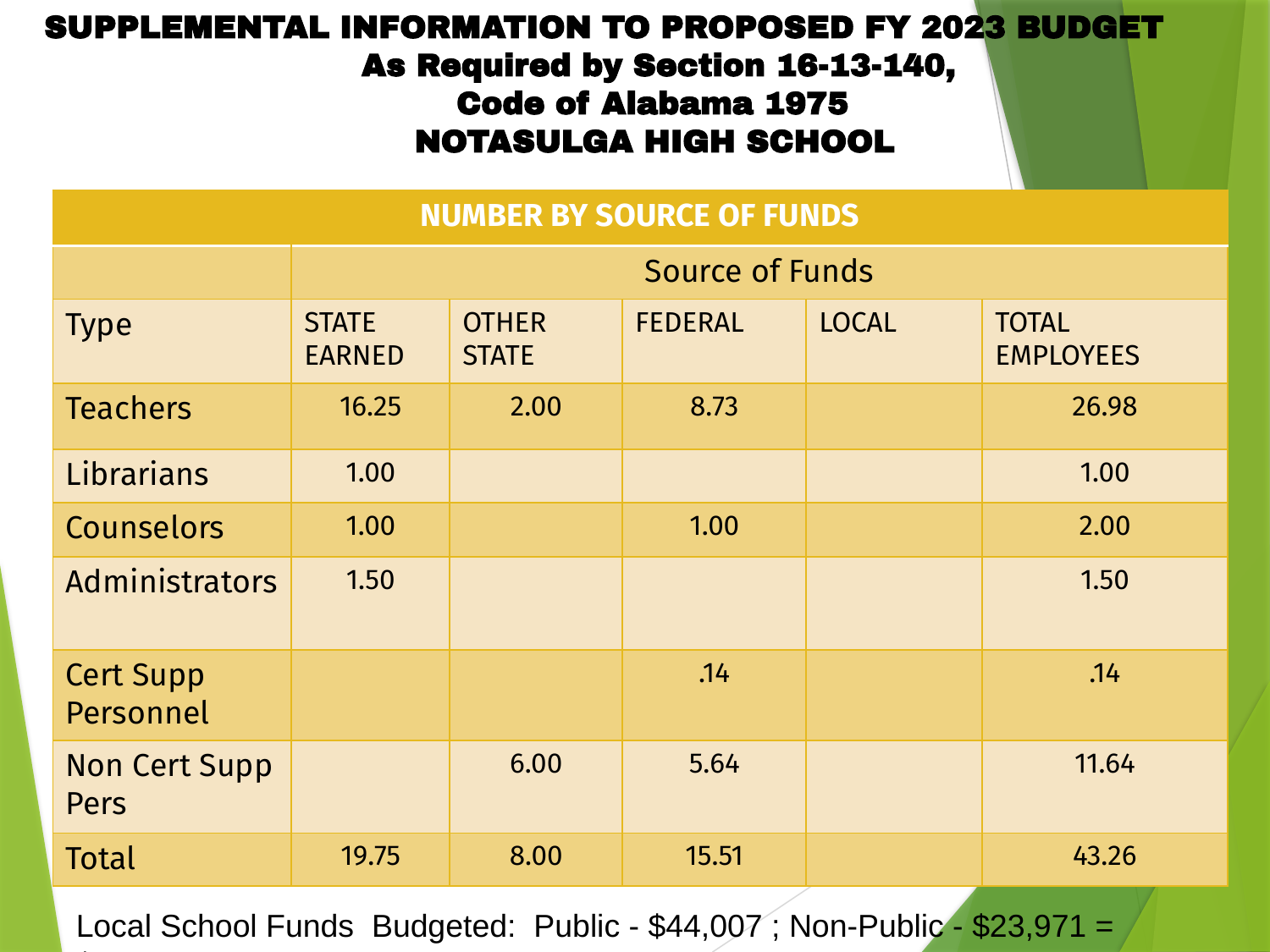

SUPPLEMENTAL INFORMATION TO PROPOSED FY 2023 BUDGET
	                  As Required by Section 16-13-140,
                                       Code of Alabama 1975
              	           NOTASULGA HIGH SCHOOL
| NUMBER BY SOURCE OF FUNDS |  |  |  |  |  |
| --- | --- | --- | --- | --- | --- |
|  | Source of Funds |  |  |  |  |
| Type | STATE EARNED | OTHER STATE | FEDERAL | LOCAL | TOTAL EMPLOYEES |
| Teachers | 16.25 | 2.00 | 8.73 |  | 26.98 |
| Librarians | 1.00 |  |  |  | 1.00 |
| Counselors | 1.00 |  | 1.00 |  | 2.00 |
| Administrators | 1.50 |  |  |  | 1.50 |
| Cert Supp Personnel |  |  | .14 |  | .14 |
| Non Cert Supp Pers |  | 6.00 | 5.64 |  | 11.64 |
| Total | 19.75 | 8.00 | 15.51 |  | 43.26 |
Local School Funds  Budgeted:  Public - $44,007 ; Non-Public - $23,971 =  $67,978